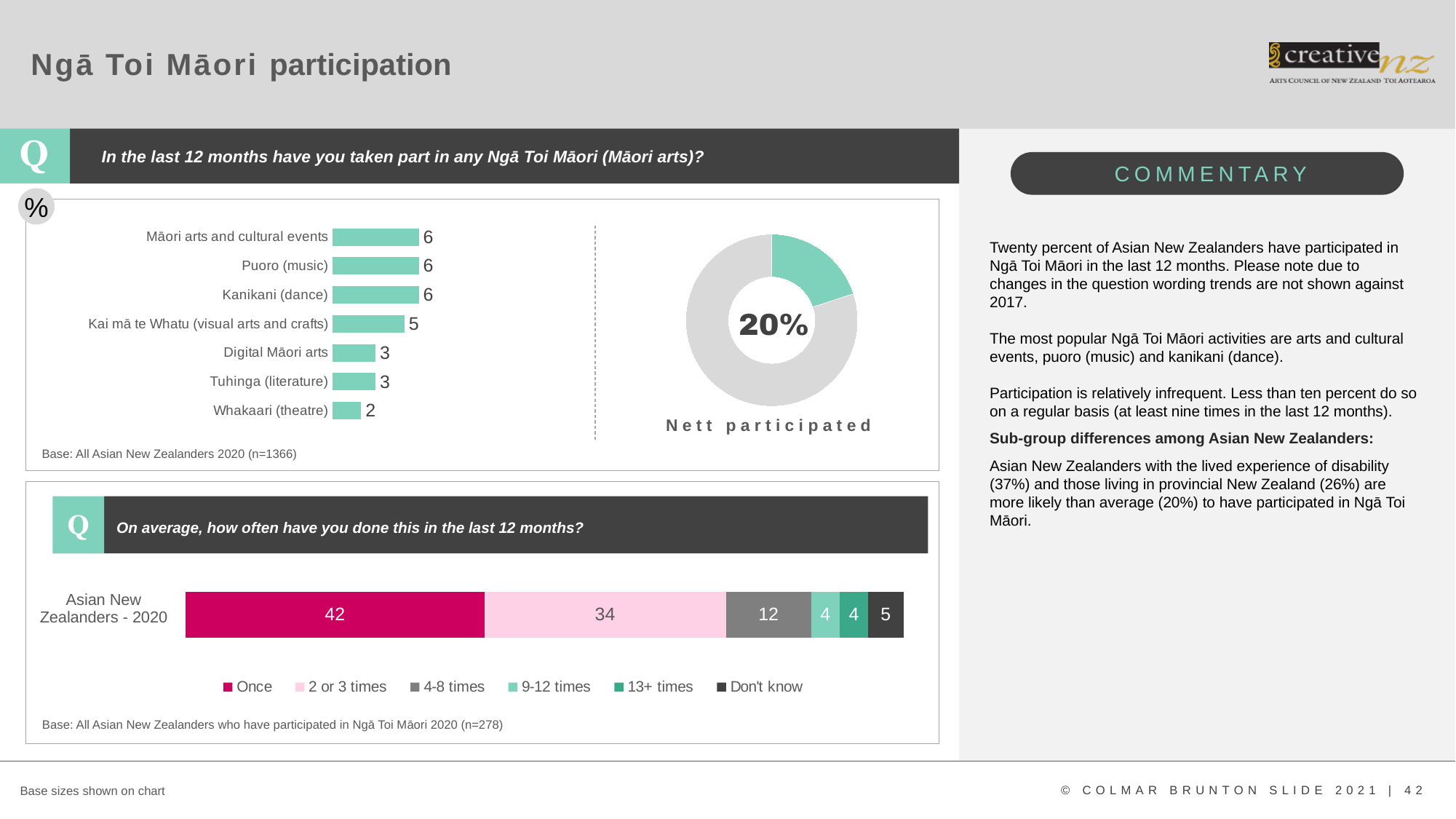

# Ngā Toi Māori participation
In the last 12 months have you taken part in any Ngā Toi Māori (Māori arts)?
%

### Chart

| Category |  |
|---|---|
| Māori arts and cultural events | 6.0 |
| Puoro (music) | 6.0 |
| Kanikani (dance) | 6.0 |
| Kai mā te Whatu (visual arts and crafts) | 5.0 |
| Digital Māori arts | 3.0 |
| Tuhinga (literature) | 3.0 |
| Whakaari (theatre) | 2.0 |

### Chart

| Category | Column1 |
|---|---|
| Engaged | 0.2 |
| Did not engage | 0.8 |
Twenty percent of Asian New Zealanders have participated in Ngā Toi Māori in the last 12 months. Please note due to changes in the question wording trends are not shown against 2017.

The most popular Ngā Toi Māori activities are arts and cultural events, puoro (music) and kanikani (dance).

Participation is relatively infrequent. Less than ten percent do so on a regular basis (at least nine times in the last 12 months).
Sub-group differences among Asian New Zealanders:
Asian New Zealanders with the lived experience of disability (37%) and those living in provincial New Zealand (26%) are more likely than average (20%) to have participated in Ngā Toi Māori.
20%
Nett participated
Base: All Asian New Zealanders 2020 (n=1366)

Q

### Chart

| Category | Once | 2 or 3 times | 4-8 times | 9-12 times | 13+ times | Don't know |
|---|---|---|---|---|---|---|
| Asian New Zealander - 2020 | 42.0 | 34.0 | 12.0 | 4.0 | 4.0 | 5.0 |
On average, how often have you done this in the last 12 months?
| Asian New Zealanders - 2020 |
| --- |
Base: All Asian New Zealanders who have participated in Ngā Toi Māori 2020 (n=278)
Base sizes shown on chart